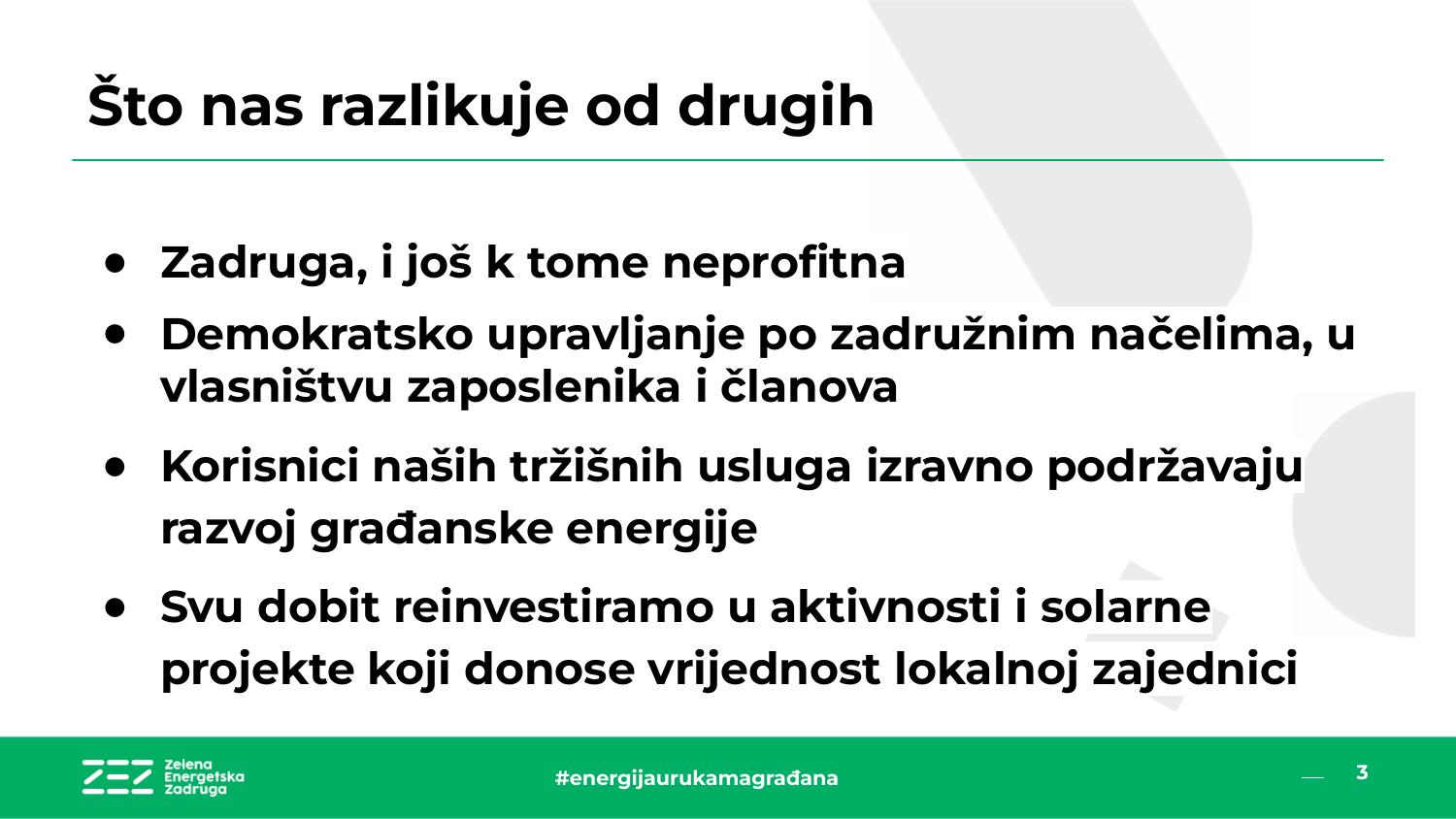

# Što nas razlikuje od drugih
Zadruga, i još k tome neprofitna
Demokratsko upravljanje po zadružnim načelima, u vlasništvu zaposlenika i članova
Korisnici naših tržišnih usluga izravno podržavaju razvoj građanske energije
Svu dobit reinvestiramo u aktivnosti i solarne projekte koji donose vrijednost lokalnoj zajednici
#energijaurukamagrađana
3